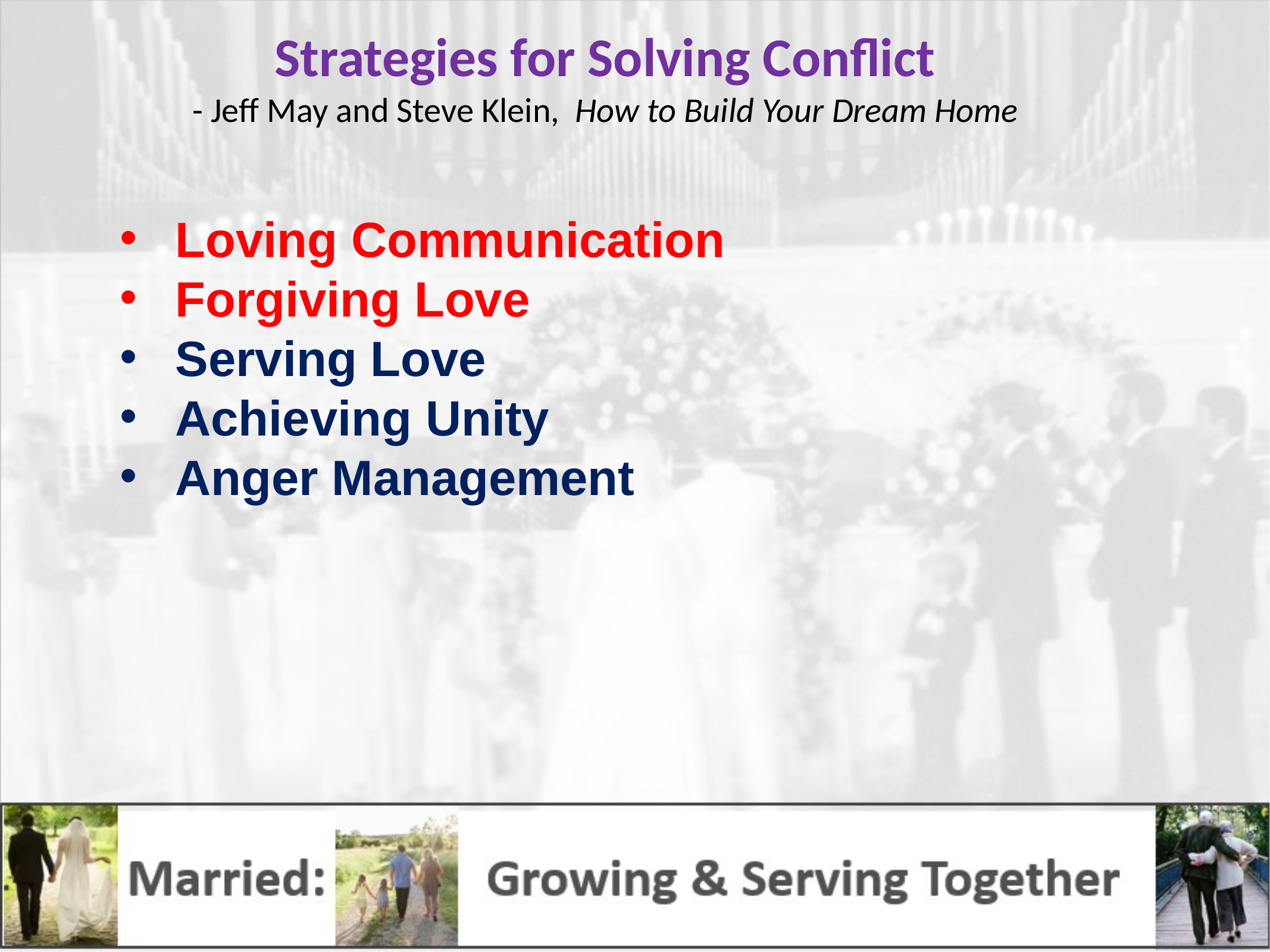

Strategies for Solving Conflict
- Jeff May and Steve Klein,  How to Build Your Dream Home
Loving Communication
Forgiving Love
Serving Love
Achieving Unity
Anger Management